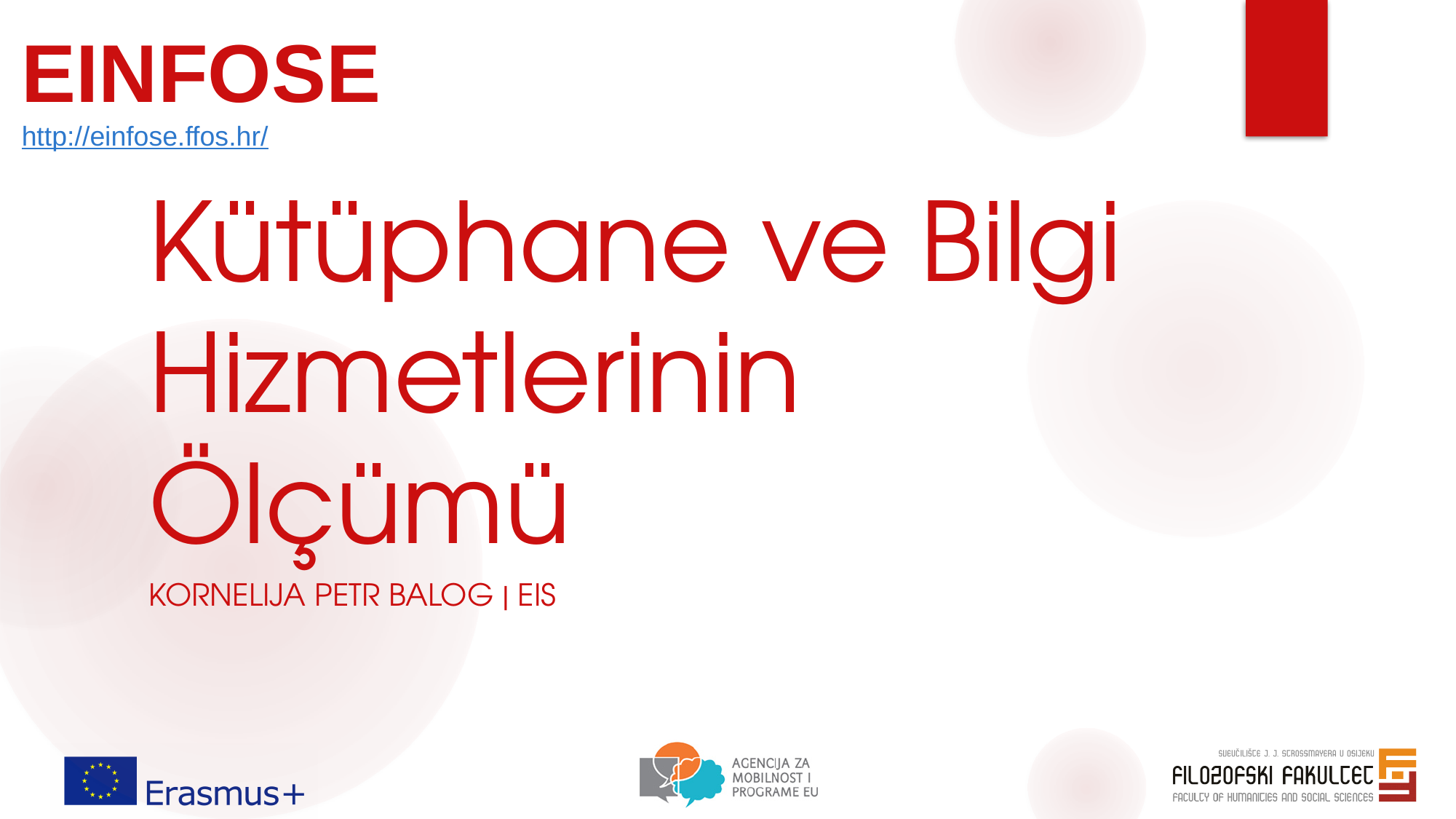

EINFOSE
http://einfose.ffos.hr/
# Kütüphane ve Bilgi Hizmetlerinin Ölçümü
Kornelija petr balog | eis